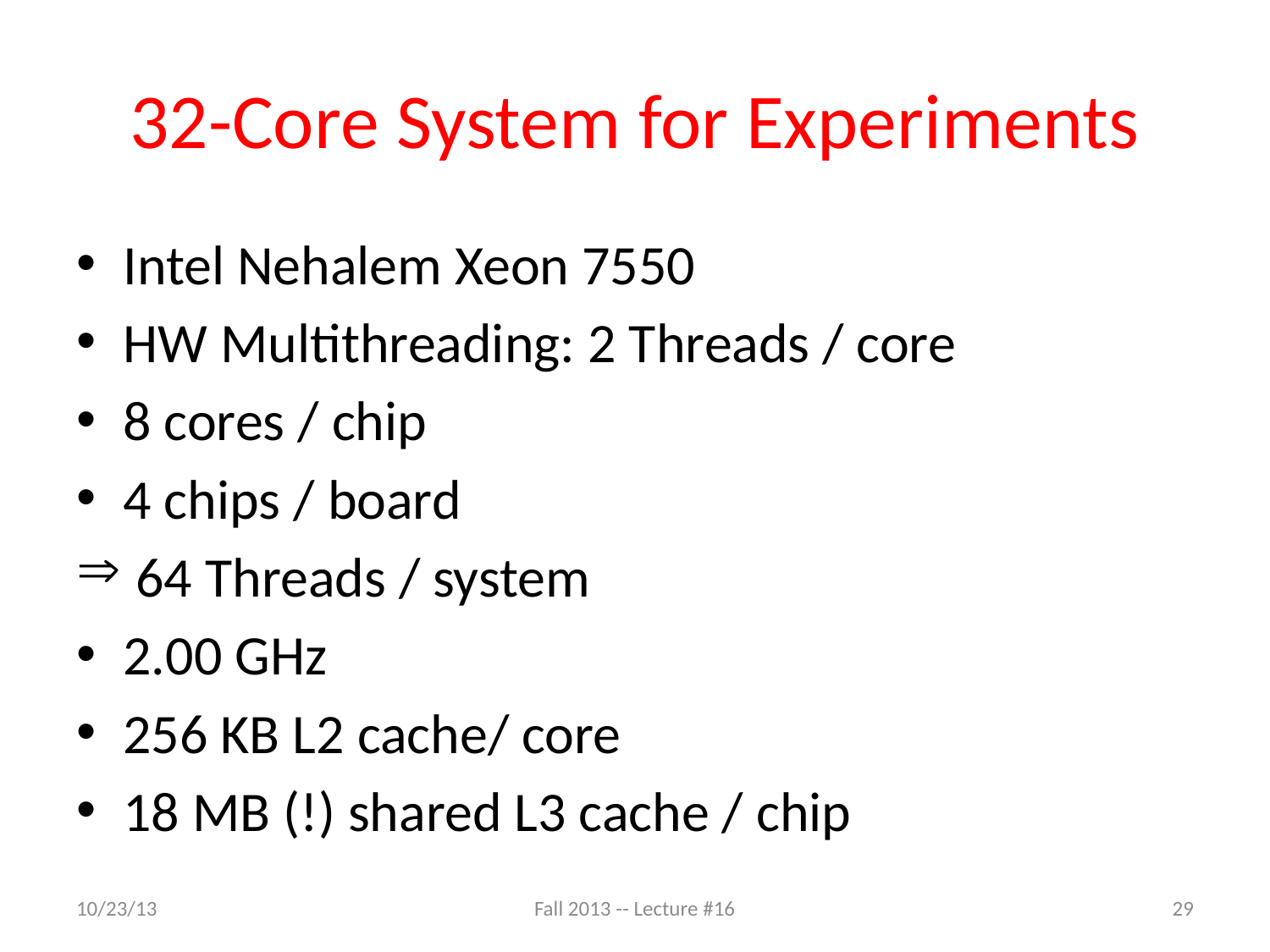

# 32-Core System for Experiments
Intel Nehalem Xeon 7550
HW Multithreading: 2 Threads / core
8 cores / chip
4 chips / board
 64 Threads / system
2.00 GHz
256 KB L2 cache/ core
18 MB (!) shared L3 cache / chip

10/23/13
Fall 2013 -- Lecture #16
29